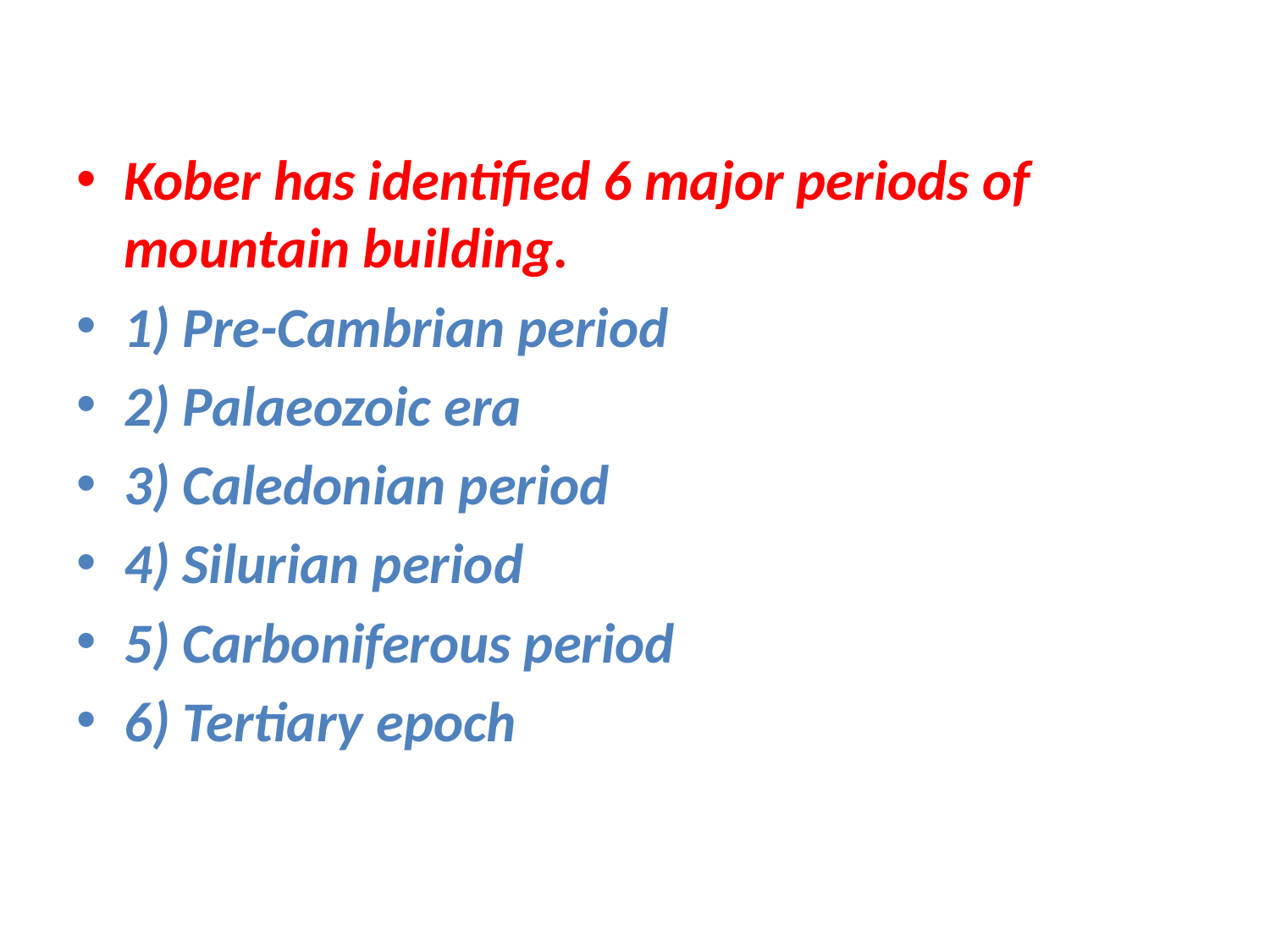

Kober has identified 6 major periods of mountain building.
1) Pre-Cambrian period
2) Palaeozoic era
3) Caledonian period
4) Silurian period
5) Carboniferous period
6) Tertiary epoch